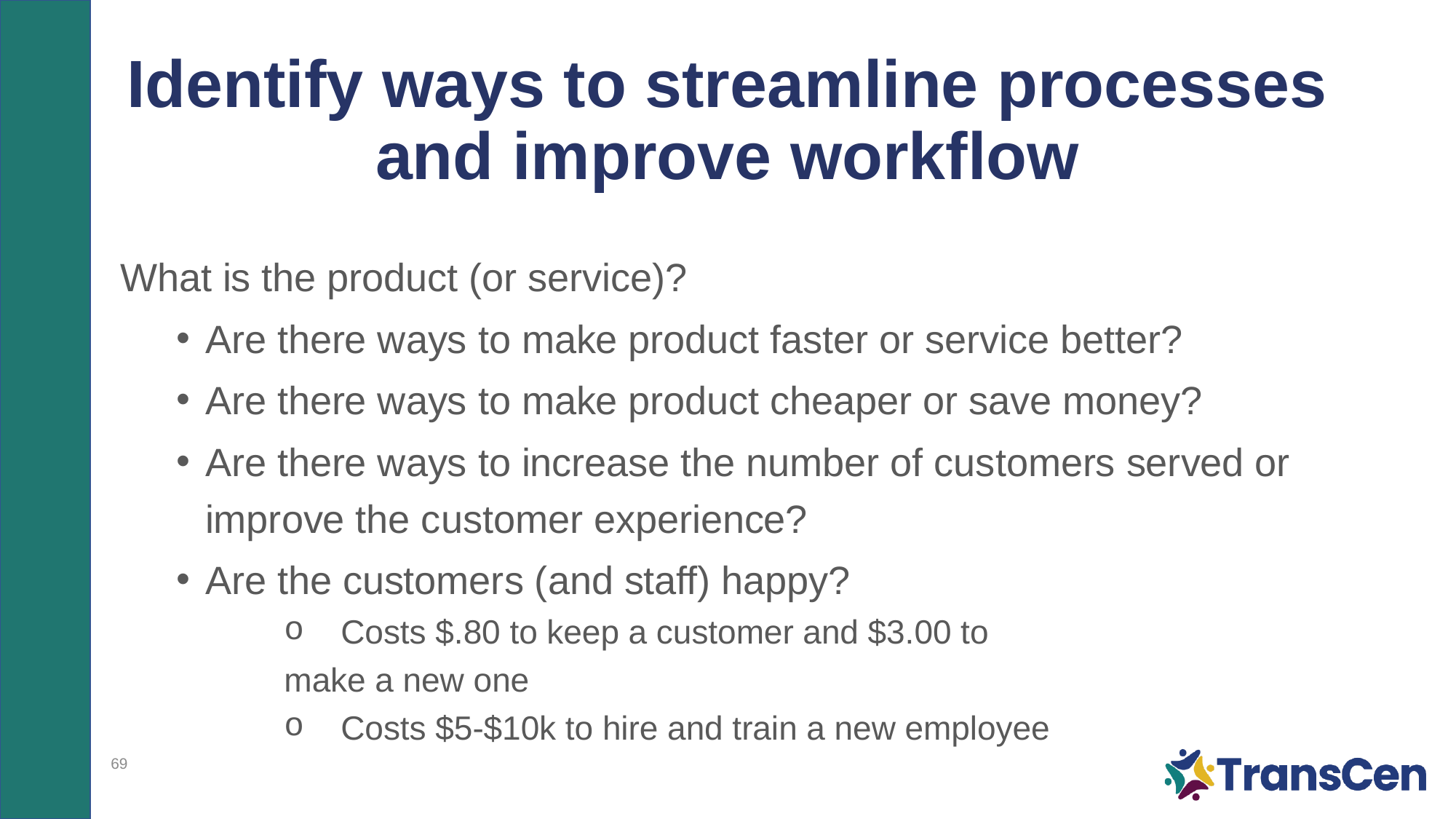

# Identify ways to streamline processes and improve workflow
What is the product (or service)?
Are there ways to make product faster or service better?
Are there ways to make product cheaper or save money?
Are there ways to increase the number of customers served or improve the customer experience?
Are the customers (and staff) happy?
Costs $.80 to keep a customer and $3.00 to
	make a new one
Costs $5-$10k to hire and train a new employee
69